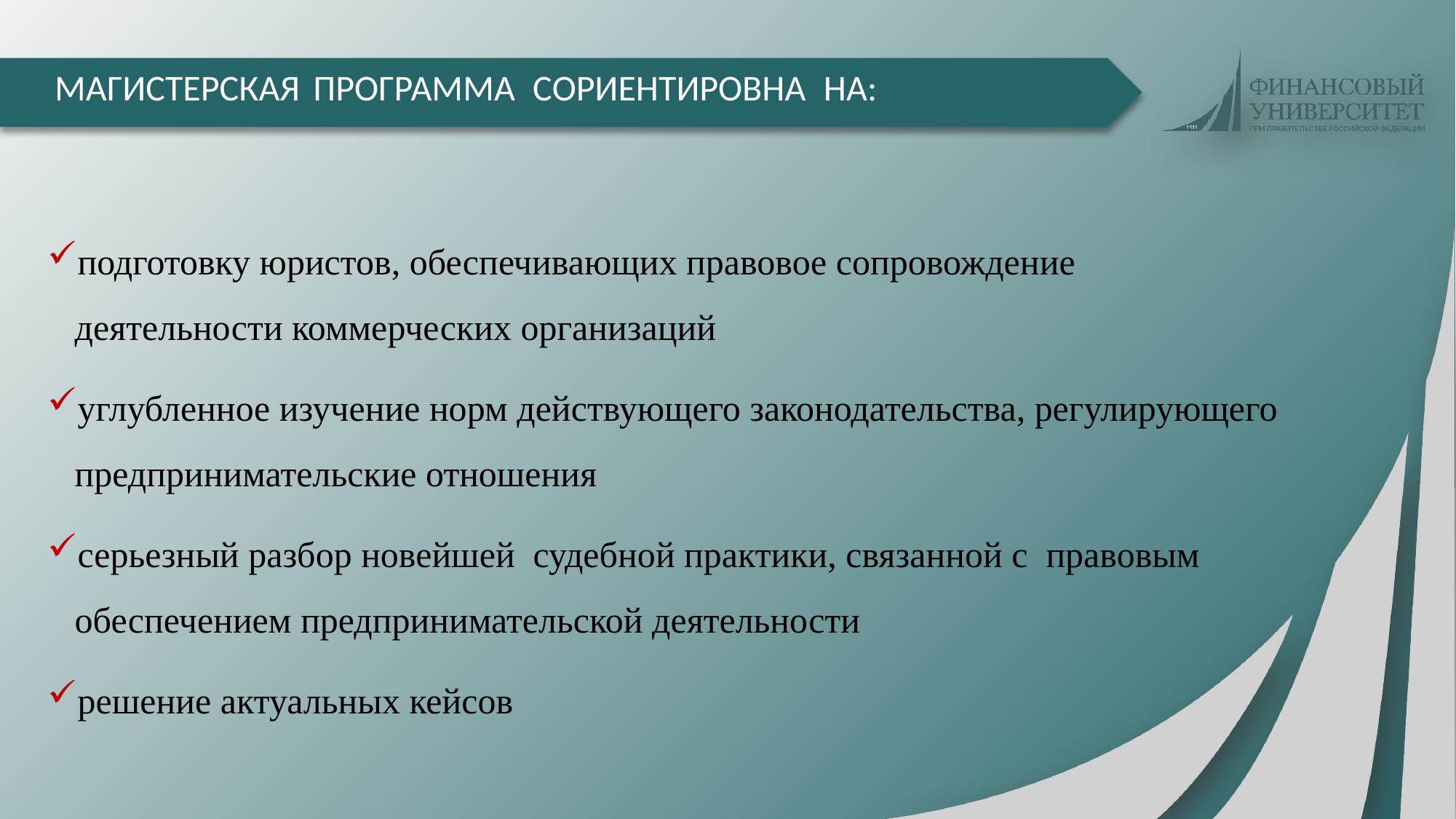

# МАГИСТЕРСКАЯ   ПРОГРАММА    СОРИЕНТИРОВНА    НА:
подготовку юристов, обеспечивающих правовое сопровождение деятельности коммерческих организаций
углубленное изучение норм действующего законодательства, регулирующего предпринимательские отношения
серьезный разбор новейшей  судебной практики, связанной с  правовым обеспечением предпринимательской деятельности
решение актуальных кейсов